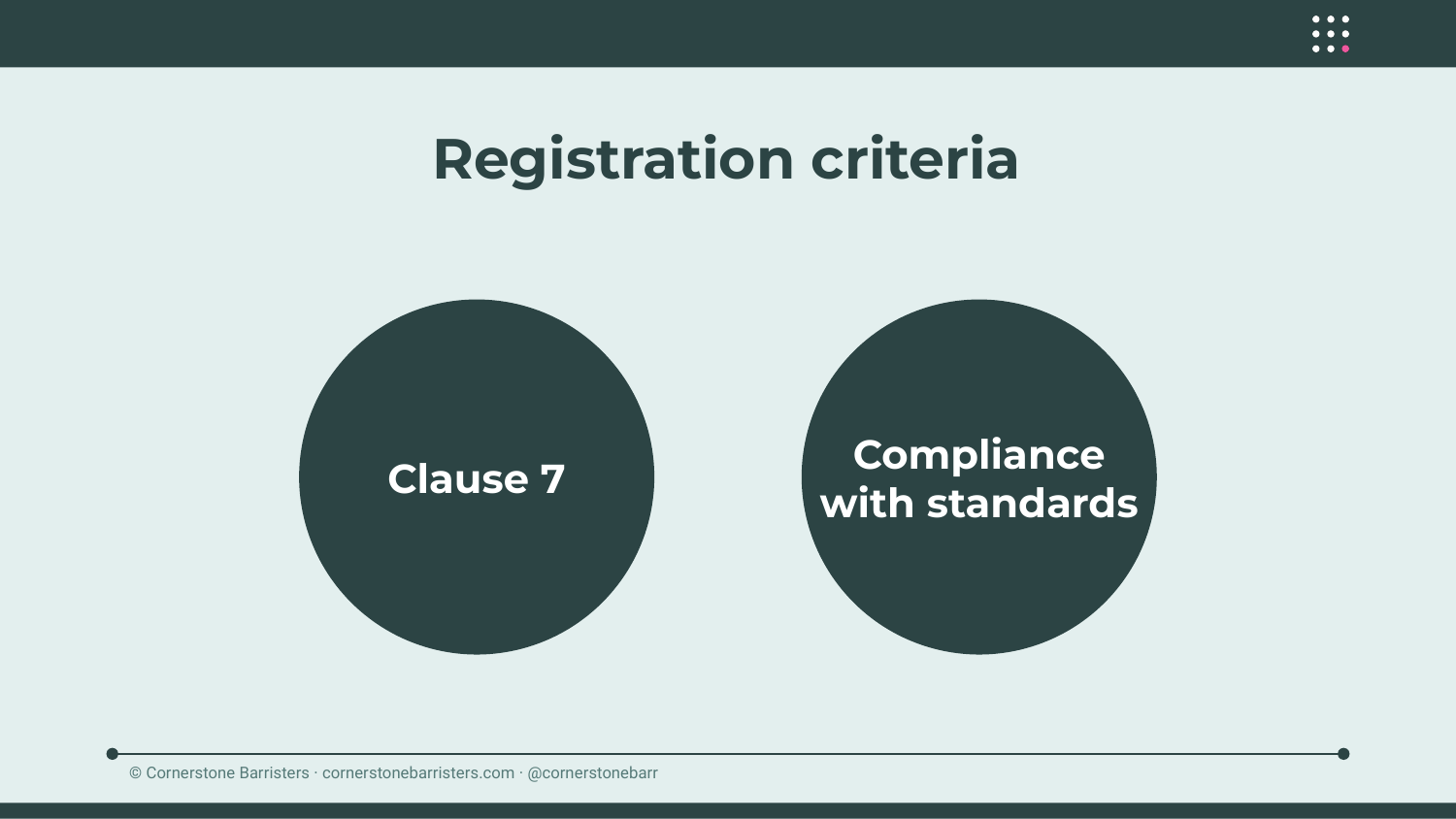

Registration criteria
Clause 7
Compliance with standards